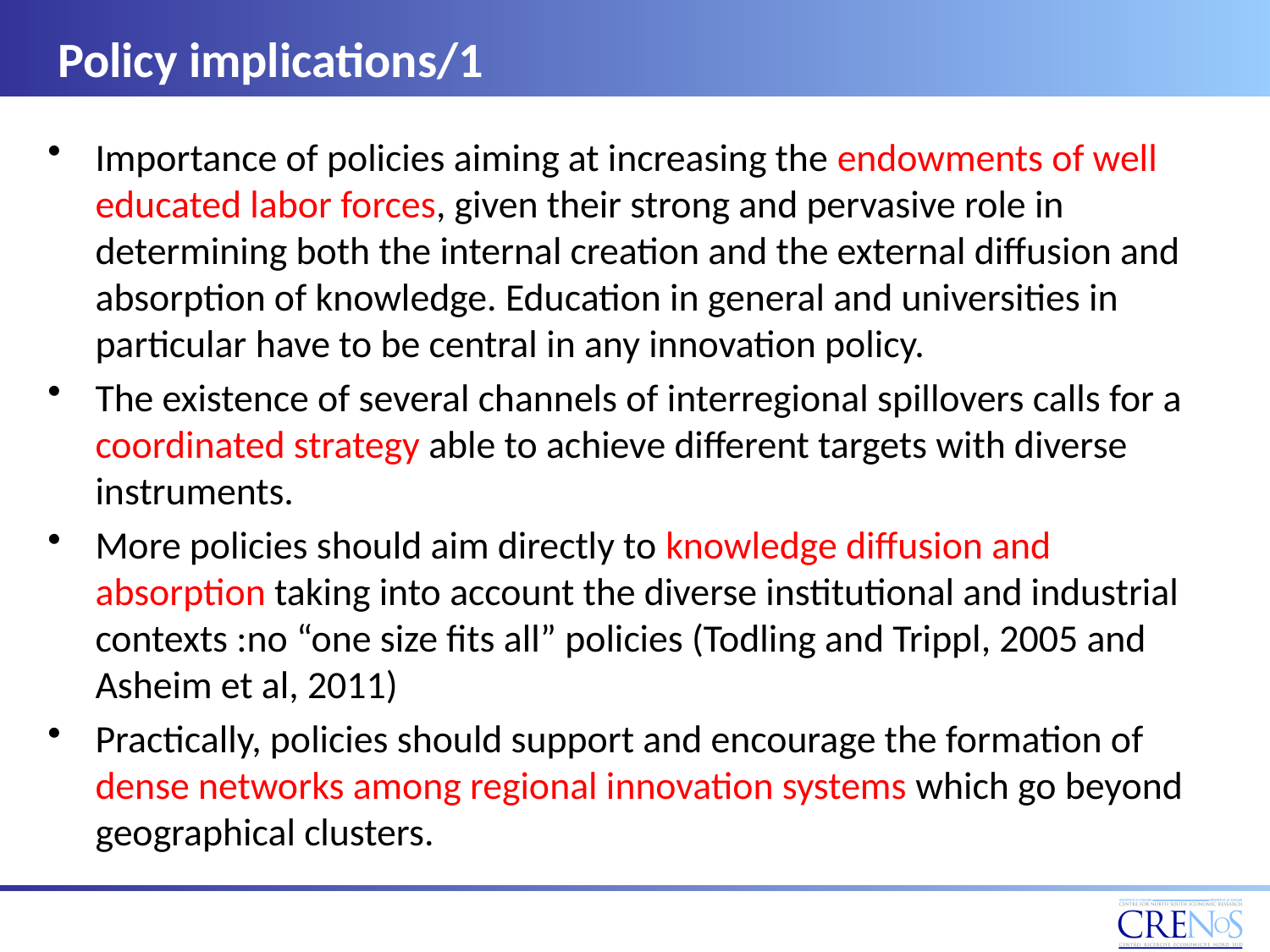

# Policy implications/1
Importance of policies aiming at increasing the endowments of well educated labor forces, given their strong and pervasive role in determining both the internal creation and the external diffusion and absorption of knowledge. Education in general and universities in particular have to be central in any innovation policy.
The existence of several channels of interregional spillovers calls for a coordinated strategy able to achieve different targets with diverse instruments.
More policies should aim directly to knowledge diffusion and absorption taking into account the diverse institutional and industrial contexts :no “one size fits all” policies (Todling and Trippl, 2005 and Asheim et al, 2011)
Practically, policies should support and encourage the formation of dense networks among regional innovation systems which go beyond geographical clusters.